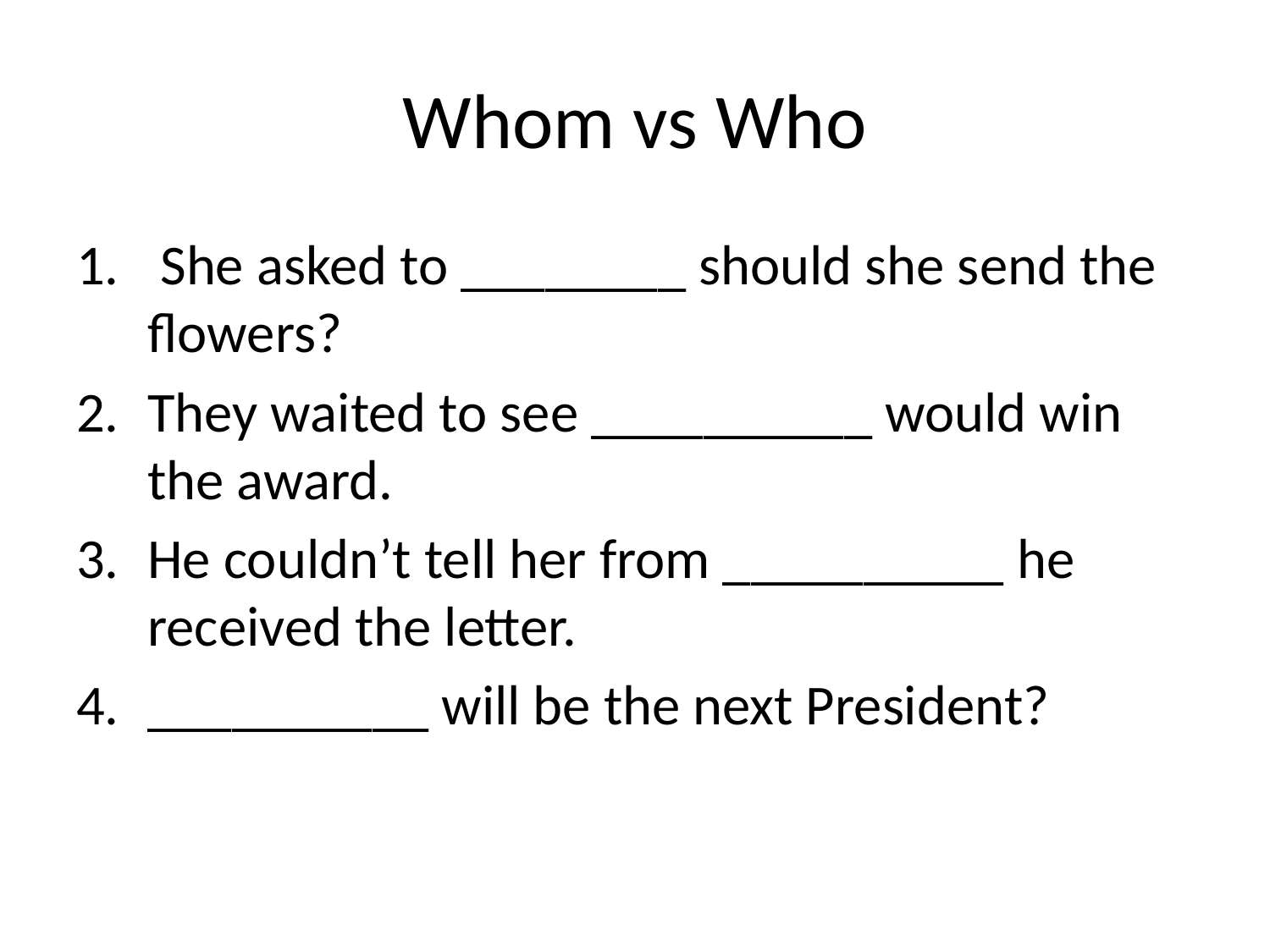

# Whom vs Who
 She asked to ________ should she send the flowers?
They waited to see __________ would win the award.
He couldn’t tell her from __________ he received the letter.
__________ will be the next President?